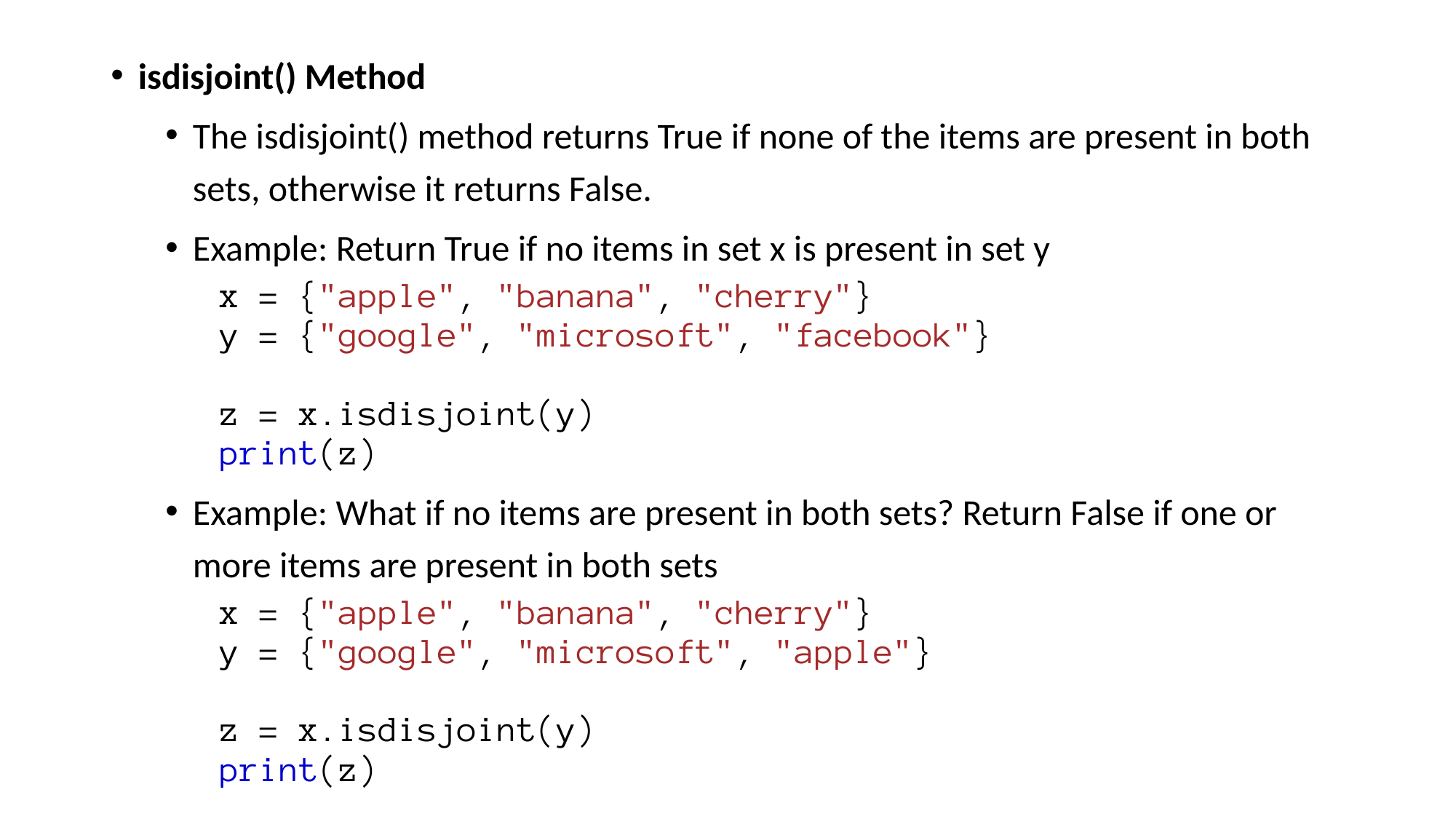

isdisjoint() Method
The isdisjoint() method returns True if none of the items are present in both sets, otherwise it returns False.
Example: Return True if no items in set x is present in set y
x = {"apple", "banana", "cherry"}
y = {"google", "microsoft", "facebook"}
z = x.isdisjoint(y)
print(z)
Example: What if no items are present in both sets? Return False if one or more items are present in both sets
x = {"apple", "banana", "cherry"}
y = {"google", "microsoft", "apple"}
z = x.isdisjoint(y)
print(z)